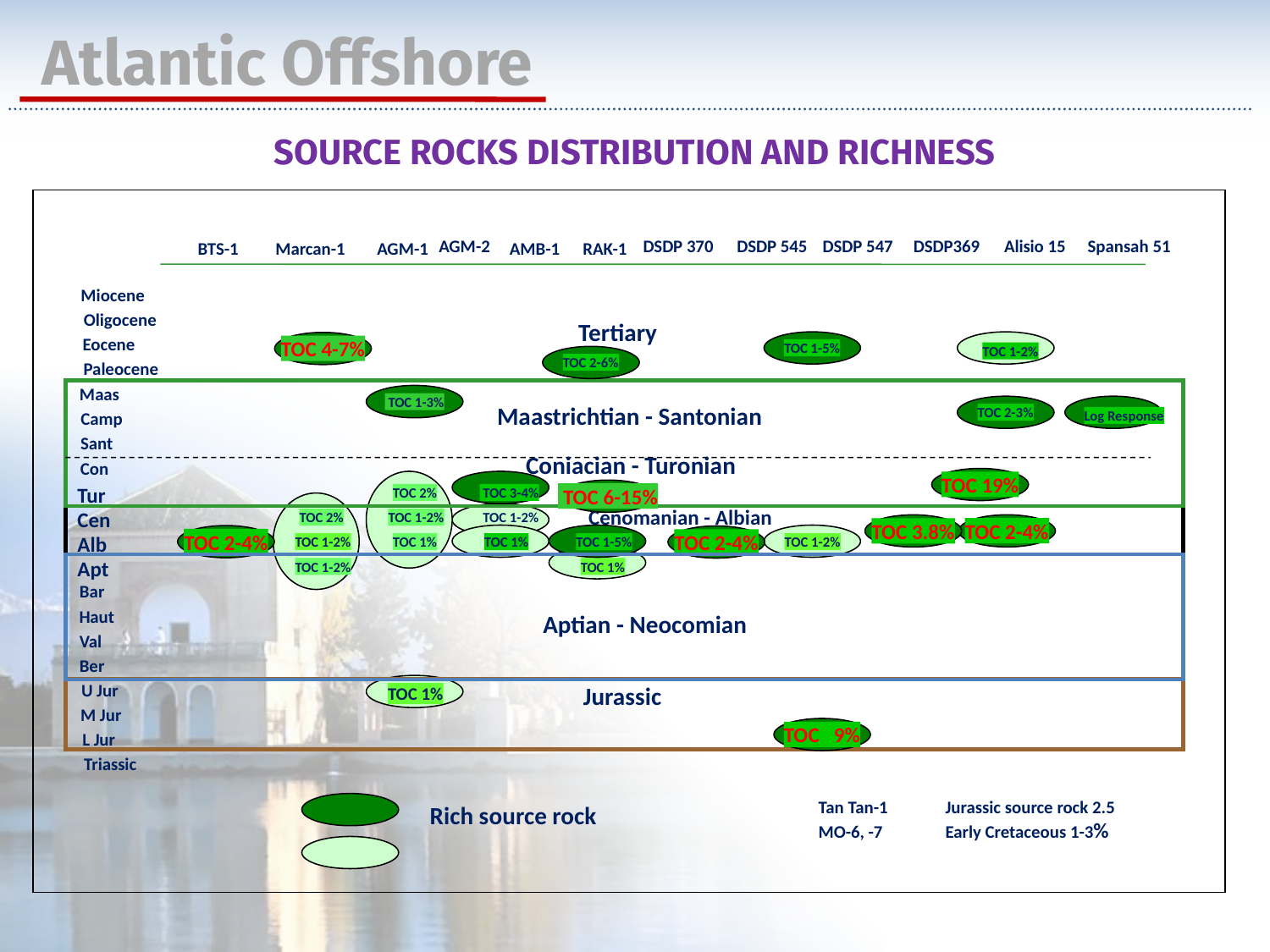

Atlantic Offshore
SOURCE ROCKS DISTRIBUTION AND RICHNESS

AMB-1
RAK-1
AGM-2
    DSDP 370
DSDP 545
 DSDP 547
 DSDP369
 Alisio 15
 Spansah 51
BTS-1
Marcan-1
AGM-1

Miocene
Oligocene
Tertiary

TOC 1-5%

TOC 4-7%
Eocene
TOC 1-2%

TOC 2-6%
Paleocene

Maas

 TOC 1-3%
Maastrichtian - Santonian

TOC 2-3%

Log Response
Camp
Sant
Coniacian - Turonian
Con

TOC 19%

 TOC 6-15%
Tur
TOC 2%
 TOC 3-4%

Cenomanian - Albian

Cen
TOC 2%
TOC 1-2%
 TOC 1-2%

TOC 2-4%

TOC 3.8%

TOC 2-4%

TOC 2-4%
Alb
TOC 1-2%
TOC 1%
TOC 1%
TOC 1-5%
TOC 1-2%

Apt
TOC 1-2%
TOC 1%
Bar
Aptian - Neocomian
Haut
Val
Ber
Jurassic

U Jur

TOC 1%
M Jur

TOC   9%
L Jur
Triassic
Tan Tan-1	Jurassic source rock 2.5
MO-6, -7	Early Cretaceous 1-3%

Rich source rock